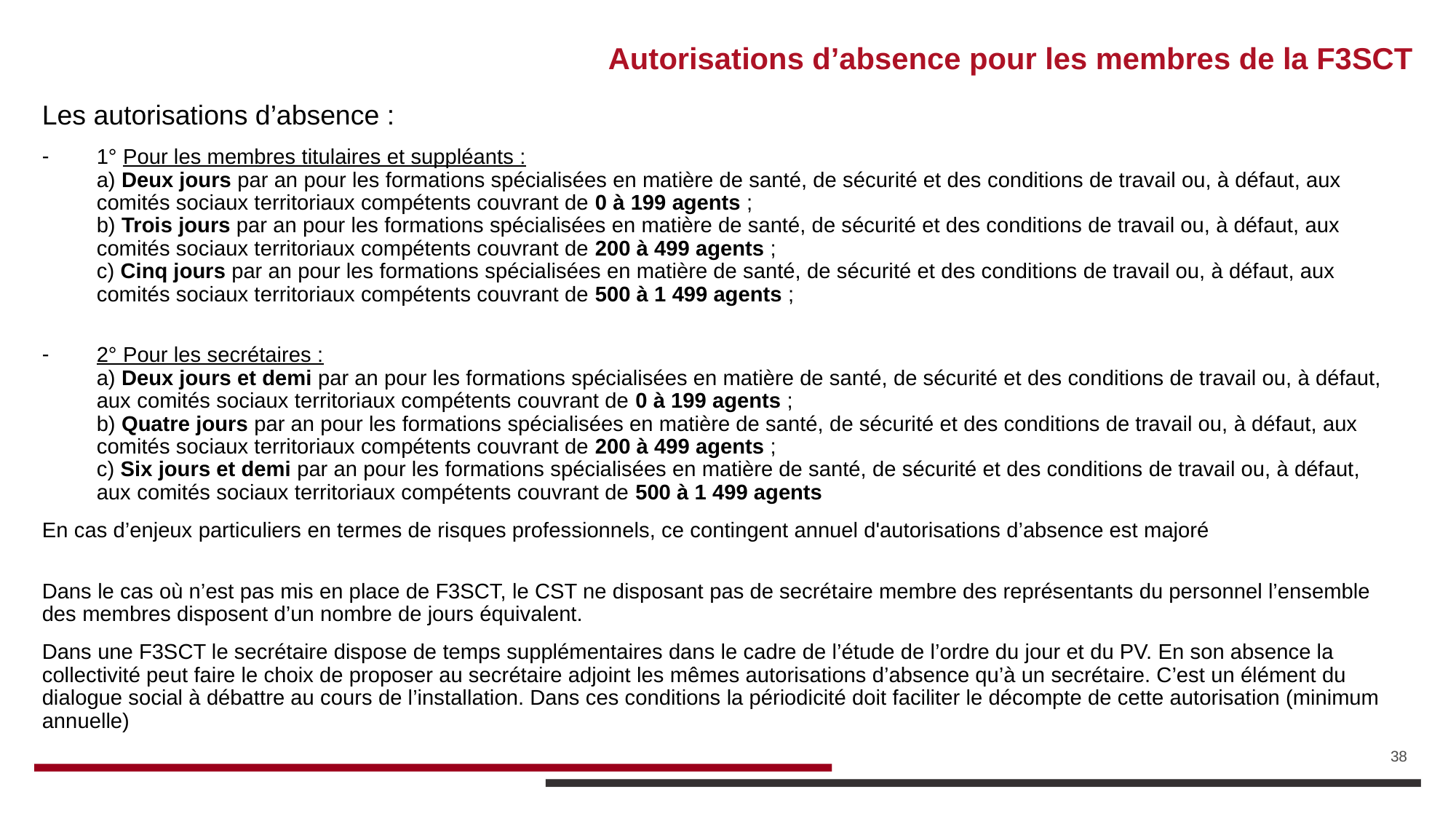

# Autorisations d’absence pour les membres de la F3SCT
Les autorisations d’absence :
1° Pour les membres titulaires et suppléants :
a) Deux jours par an pour les formations spécialisées en matière de santé, de sécurité et des conditions de travail ou, à défaut, aux comités sociaux territoriaux compétents couvrant de 0 à 199 agents ;
b) Trois jours par an pour les formations spécialisées en matière de santé, de sécurité et des conditions de travail ou, à défaut, aux comités sociaux territoriaux compétents couvrant de 200 à 499 agents ;
c) Cinq jours par an pour les formations spécialisées en matière de santé, de sécurité et des conditions de travail ou, à défaut, aux comités sociaux territoriaux compétents couvrant de 500 à 1 499 agents ;
2° Pour les secrétaires :
a) Deux jours et demi par an pour les formations spécialisées en matière de santé, de sécurité et des conditions de travail ou, à défaut, aux comités sociaux territoriaux compétents couvrant de 0 à 199 agents ;
b) Quatre jours par an pour les formations spécialisées en matière de santé, de sécurité et des conditions de travail ou, à défaut, aux comités sociaux territoriaux compétents couvrant de 200 à 499 agents ;
c) Six jours et demi par an pour les formations spécialisées en matière de santé, de sécurité et des conditions de travail ou, à défaut, aux comités sociaux territoriaux compétents couvrant de 500 à 1 499 agents
En cas d’enjeux particuliers en termes de risques professionnels, ce contingent annuel d'autorisations d’absence est majoré
Dans le cas où n’est pas mis en place de F3SCT, le CST ne disposant pas de secrétaire membre des représentants du personnel l’ensemble des membres disposent d’un nombre de jours équivalent.
Dans une F3SCT le secrétaire dispose de temps supplémentaires dans le cadre de l’étude de l’ordre du jour et du PV. En son absence la collectivité peut faire le choix de proposer au secrétaire adjoint les mêmes autorisations d’absence qu’à un secrétaire. C’est un élément du dialogue social à débattre au cours de l’installation. Dans ces conditions la périodicité doit faciliter le décompte de cette autorisation (minimum annuelle)

38